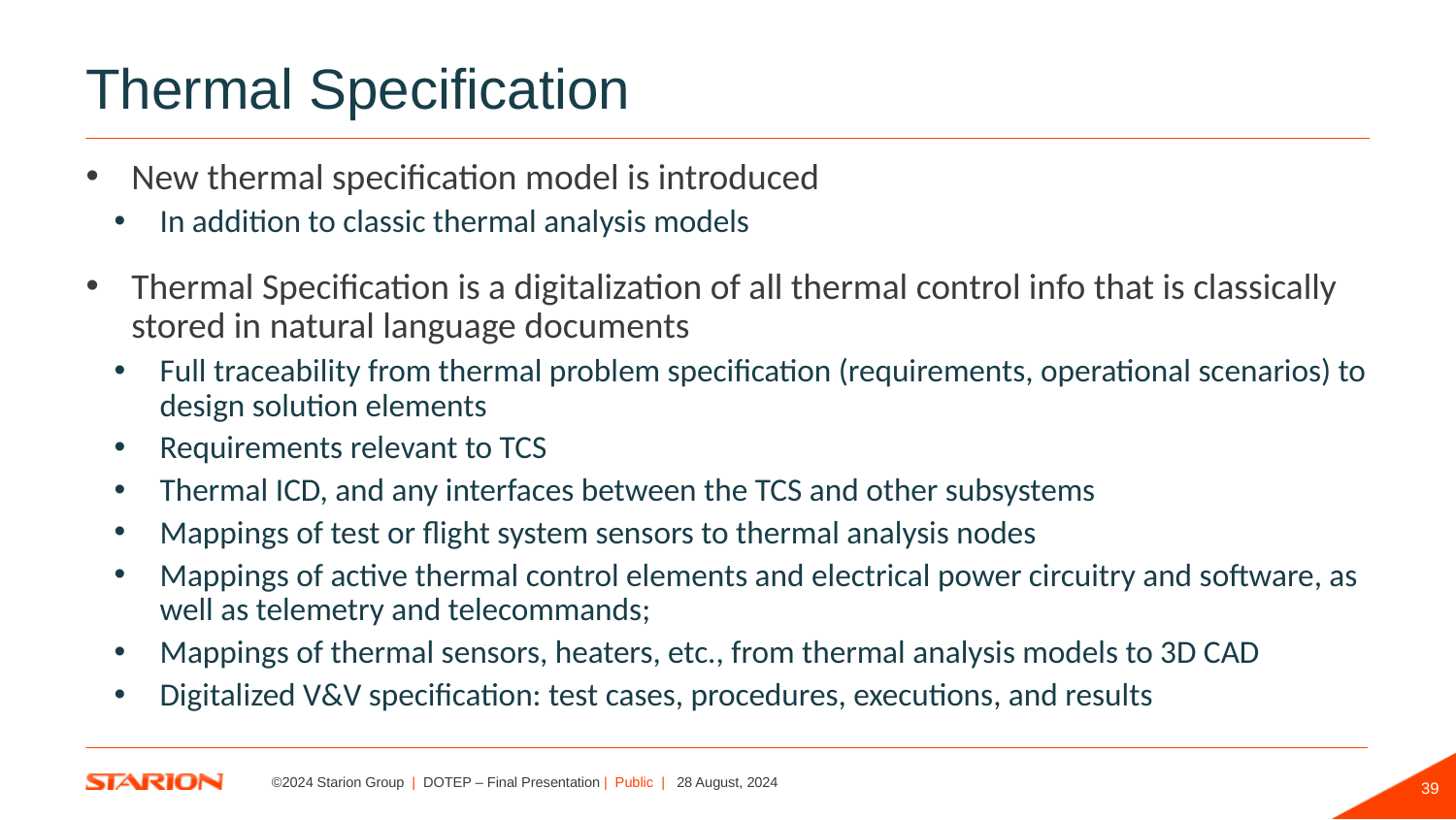

Thermal Specification
New thermal specification model is introduced
In addition to classic thermal analysis models
Thermal Specification is a digitalization of all thermal control info that is classically stored in natural language documents
Full traceability from thermal problem specification (requirements, operational scenarios) to design solution elements
Requirements relevant to TCS
Thermal ICD, and any interfaces between the TCS and other subsystems
Mappings of test or flight system sensors to thermal analysis nodes
Mappings of active thermal control elements and electrical power circuitry and software, as well as telemetry and telecommands;
Mappings of thermal sensors, heaters, etc., from thermal analysis models to 3D CAD
Digitalized V&V specification: test cases, procedures, executions, and results